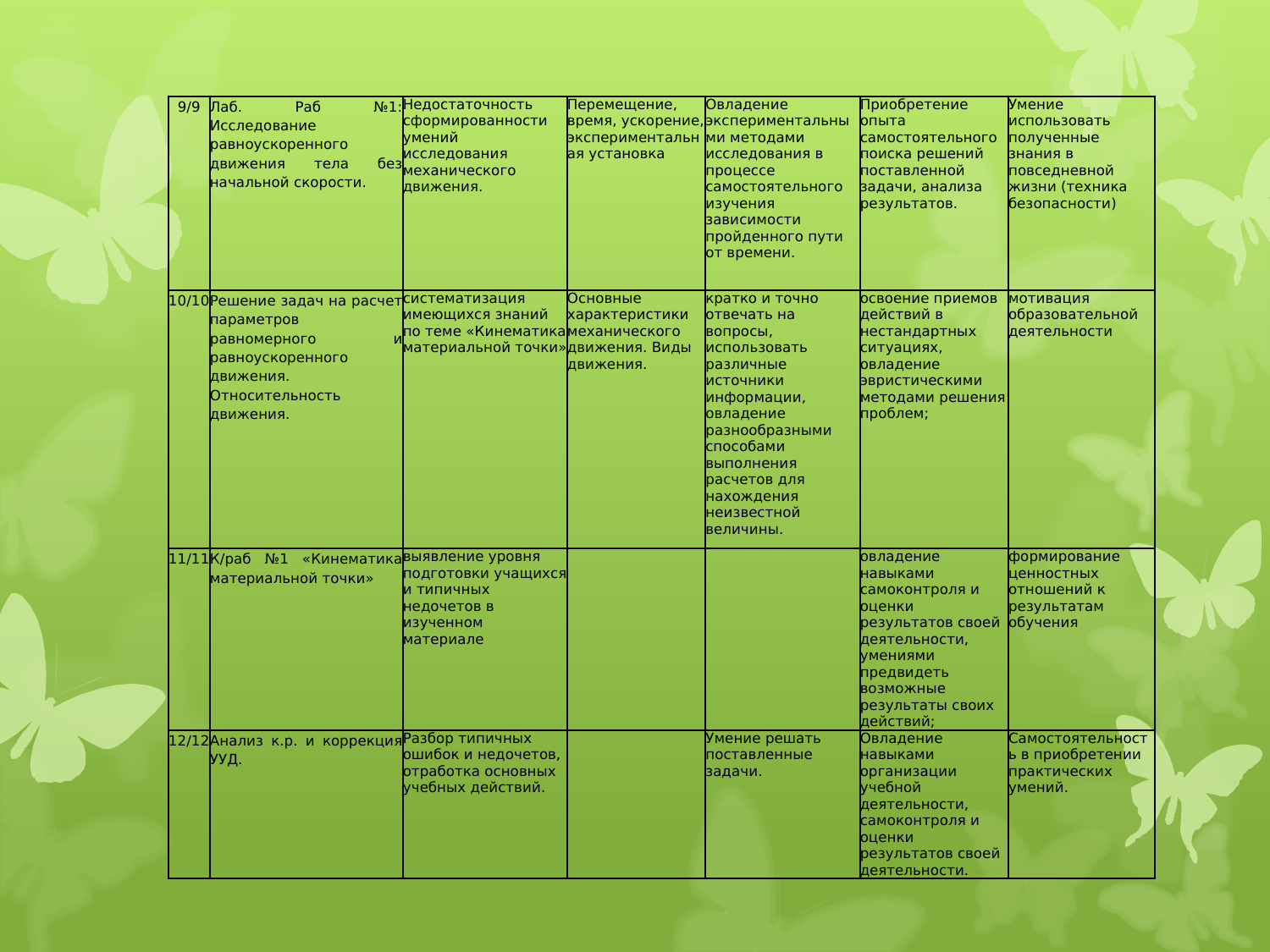

| 9/9 | Лаб. Раб №1: Исследование равноускоренного движения тела без начальной скорости. | Недостаточность сформированности умений исследования механического движения. | Перемещение, время, ускорение, экспериментальная установка | Овладение экспериментальными методами исследования в процессе самостоятельного изучения зависимости пройденного пути от времени. | Приобретение опыта самостоятельного поиска решений поставленной задачи, анализа результатов. | Умение использовать полученные знания в повседневной жизни (техника безопасности) |
| --- | --- | --- | --- | --- | --- | --- |
| 10/10 | Решение задач на расчет параметров равномерного и равноускоренного движения. Относительность движения. | систематизация имеющихся знаний по теме «Кинематика материальной точки» | Основные характеристики механического движения. Виды движения. | кратко и точно отвечать на вопросы, использовать различные источники информации, овладение разнообразными способами выполнения расчетов для нахождения неизвестной величины. | освоение приемов действий в нестандартных ситуациях, овладение эвристическими методами решения проблем; | мотивация образовательной деятельности |
| 11/11 | К/раб №1 «Кинематика материальной точки» | выявление уровня подготовки учащихся и типичных недочетов в изученном материале |  |  | овладение навыками самоконтроля и оценки результатов своей деятельности, умениями предвидеть возможные результаты своих действий; | формирование ценностных отношений к результатам обучения |
| 12/12 | Анализ к.р. и коррекция УУД. | Разбор типичных ошибок и недочетов, отработка основных учебных действий. |  | Умение решать поставленные задачи. | Овладение навыками организации учебной деятельности, самоконтроля и оценки результатов своей деятельности. | Самостоятельность в приобретении практических умений. |